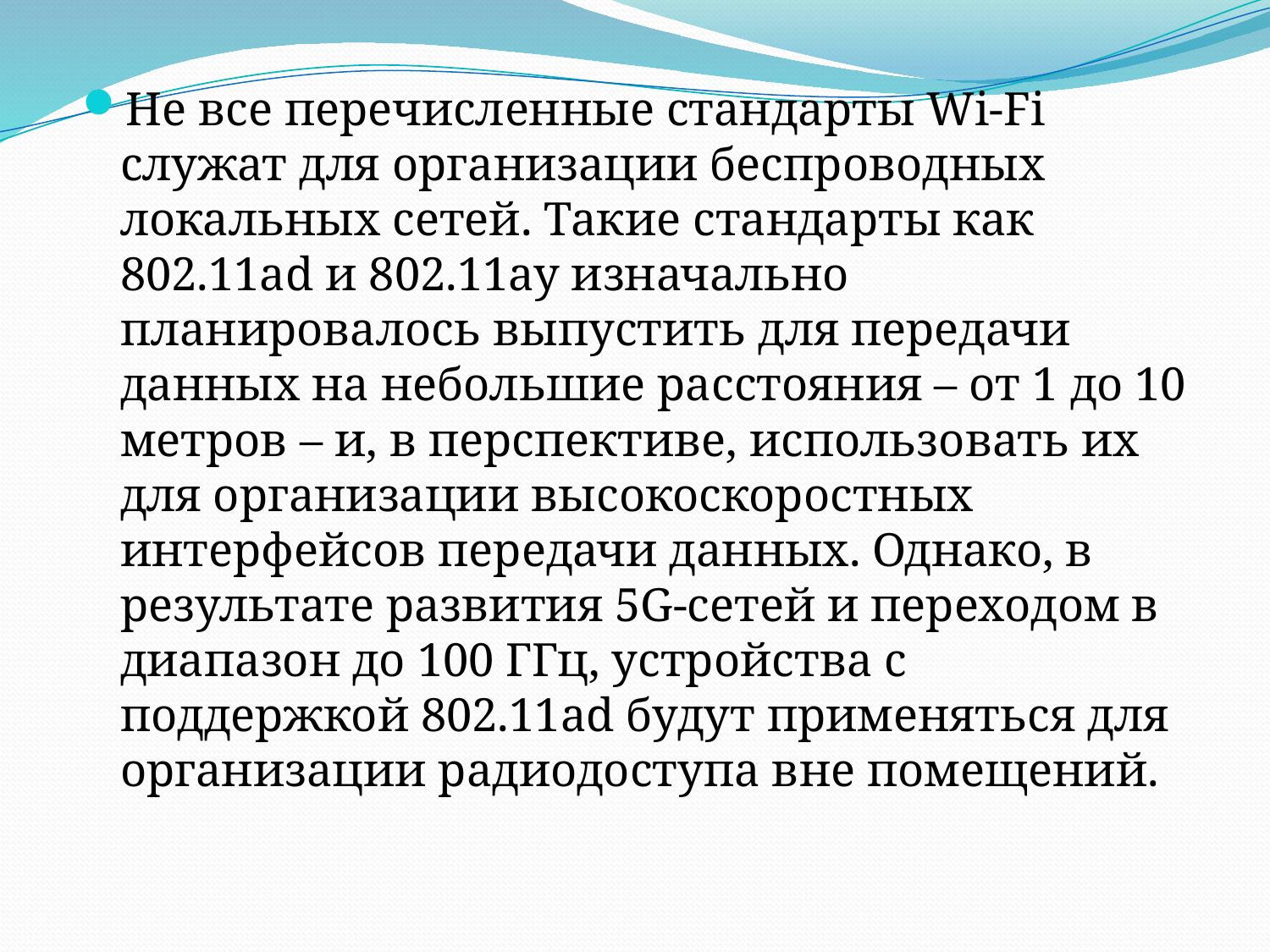

Не все перечисленные стандарты Wi-Fi служат для организации беспроводных локальных сетей. Такие стандарты как 802.11ad и 802.11ay изначально планировалось выпустить для передачи данных на небольшие расстояния – от 1 до 10 метров – и, в перспективе, использовать их для организации высокоскоростных интерфейсов передачи данных. Однако, в результате развития 5G-сетей и переходом в диапазон до 100 ГГц, устройства с поддержкой 802.11ad будут применяться для организации радиодоступа вне помещений.
#